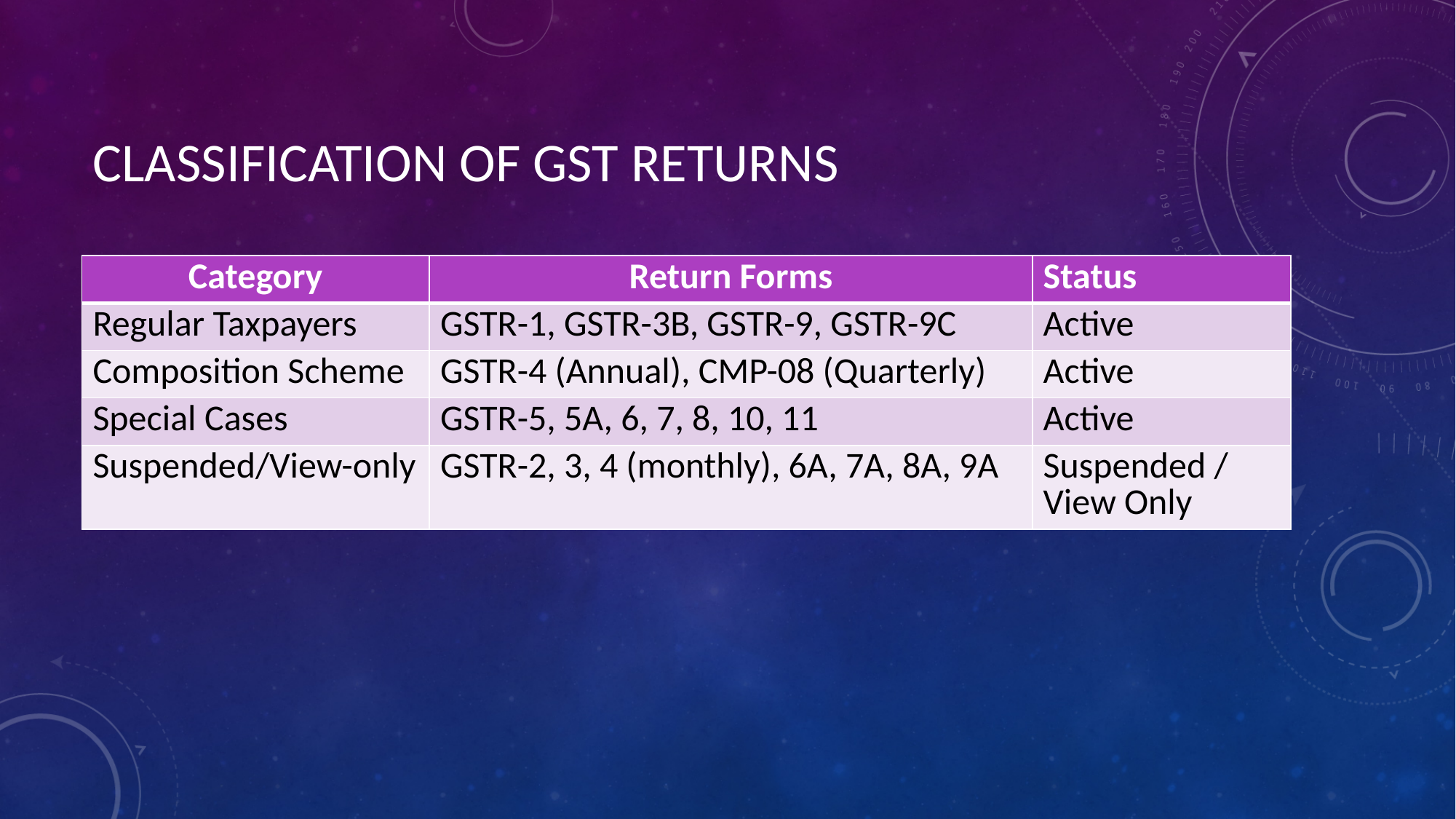

# Classification of GST Returns
| Category | Return Forms | Status |
| --- | --- | --- |
| Regular Taxpayers | GSTR-1, GSTR-3B, GSTR-9, GSTR-9C | Active |
| Composition Scheme | GSTR-4 (Annual), CMP-08 (Quarterly) | Active |
| Special Cases | GSTR-5, 5A, 6, 7, 8, 10, 11 | Active |
| Suspended/View-only | GSTR-2, 3, 4 (monthly), 6A, 7A, 8A, 9A | Suspended / View Only |